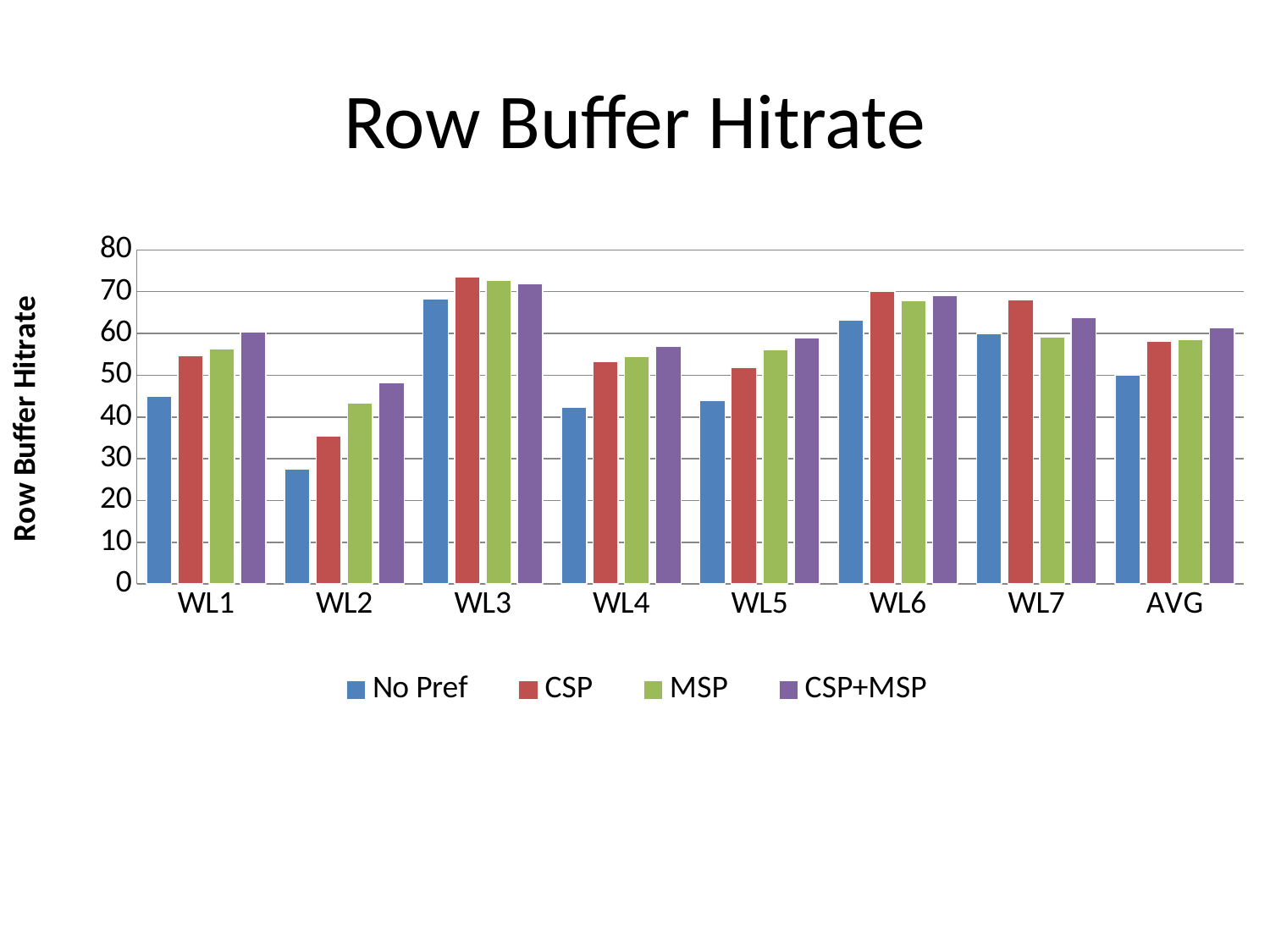

# Row Buffer Hitrate

### Chart

| Category | No Pref | CSP | MSP | CSP+MSP |
|---|---|---|---|---|
| WL1 | 44.9275 | 54.725000000000136 | 56.38100158353479 | 60.38588693678471 |
| WL2 | 27.625 | 35.4525 | 43.313638931026475 | 48.174234704037254 |
| WL3 | 68.2 | 73.5 | 72.6779610321887 | 71.92379817739229 |
| WL4 | 42.24 | 53.1875 | 54.466749937228606 | 56.907220731321274 |
| WL5 | 43.9975 | 51.917500000000004 | 56.07205646244042 | 58.99676947071543 |
| WL6 | 63.28750000000001 | 70.14750000000002 | 67.78814167836171 | 69.00555114753647 |
| WL7 | 60.010000000000005 | 68.15499999999999 | 59.21470897295935 | 63.792585302200465 |
| AVG | 50.041071428571435 | 58.15500000000001 | 58.559179799677224 | 61.312292352855515 |